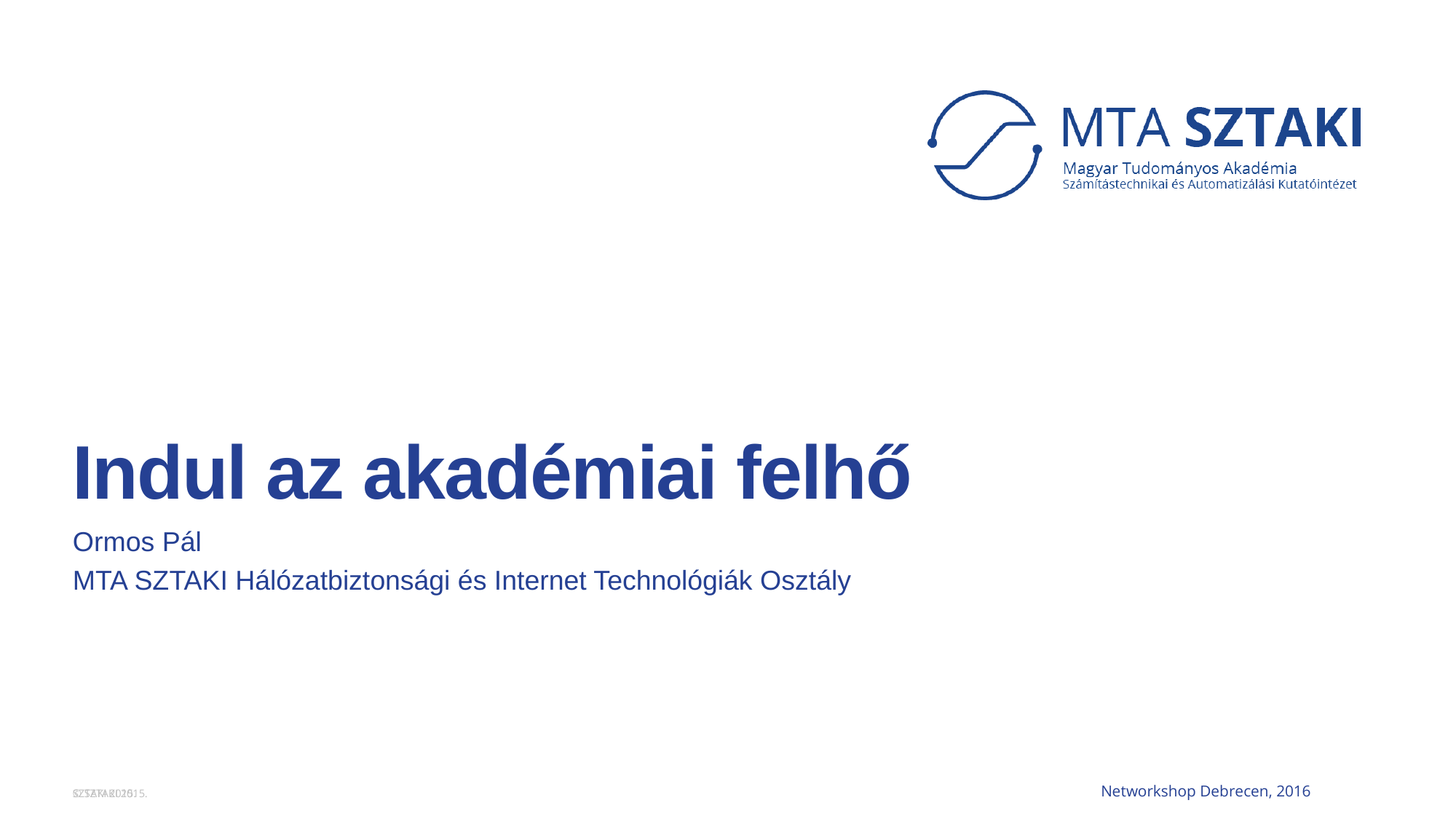

# Indul az akadémiai felhő
Ormos Pál
MTA SZTAKI Hálózatbiztonsági és Internet Technológiák Osztály

Networkshop Debrecen, 2016